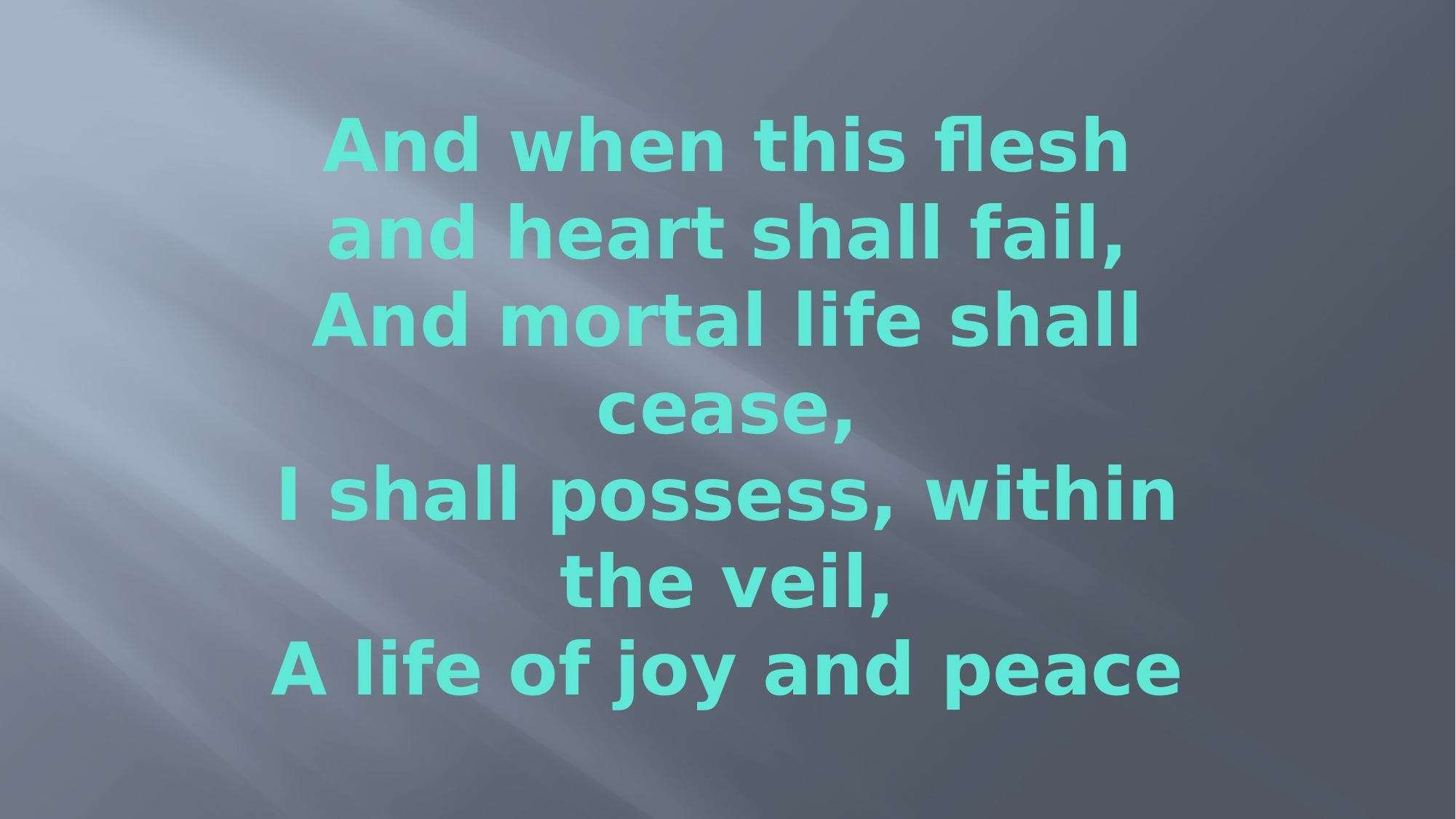

# And when this flesh and heart shall fail, And mortal life shall cease, I shall possess, within the veil, A life of joy and peace